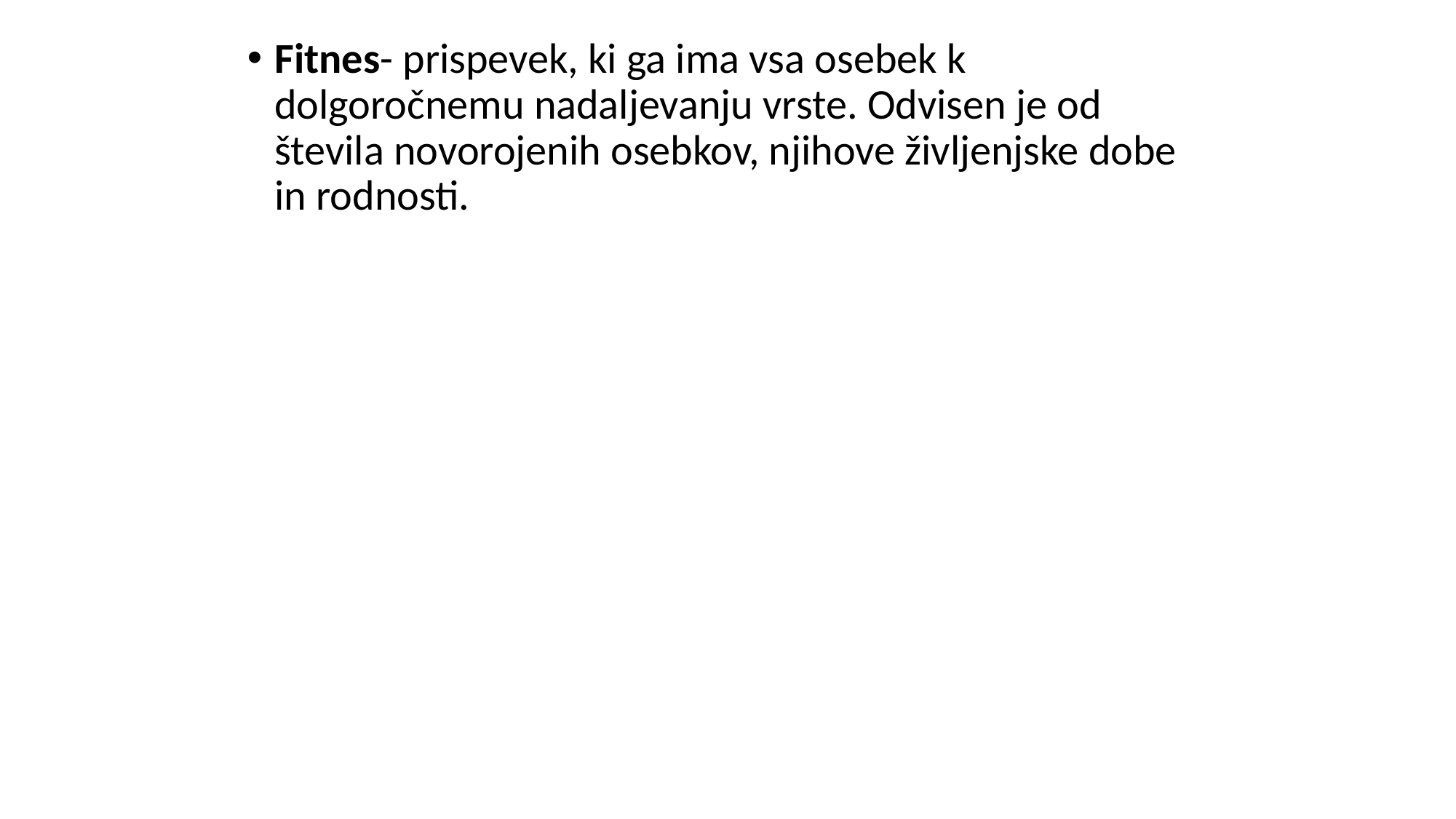

Fitnes- prispevek, ki ga ima vsa osebek k dolgoročnemu nadaljevanju vrste. Odvisen je od števila novorojenih osebkov, njihove življenjske dobe in rodnosti.